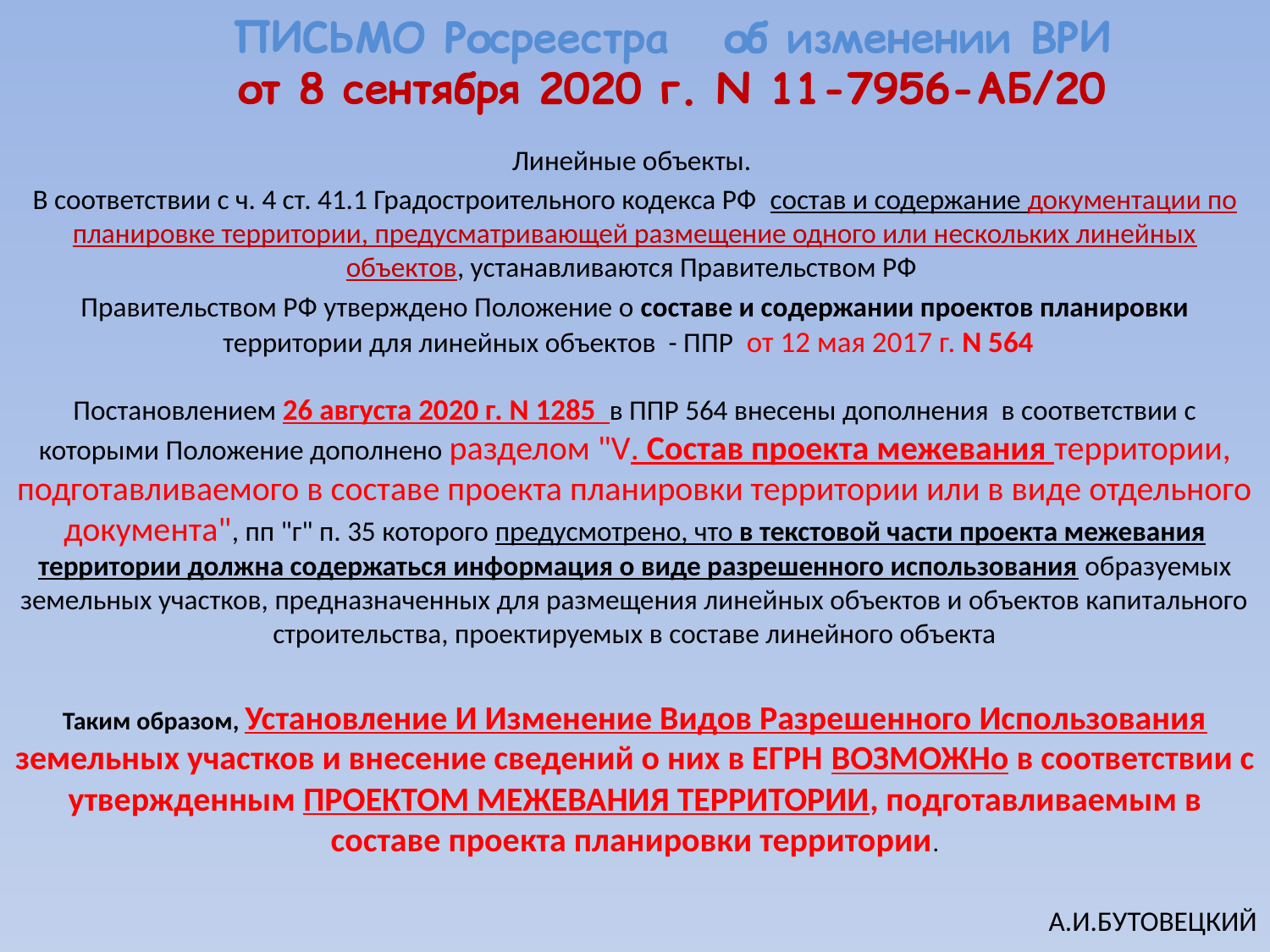

# ПИСЬМО Росреестра   об изменении ВРИ от 8 сентября 2020 г. N 11-7956-АБ/20

Линейные объекты.
В соответствии с ч. 4 ст. 41.1 Градостроительного кодекса РФ  состав и содержание документации по планировке территории, предусматривающей размещение одного или нескольких линейных объектов, устанавливаются Правительством РФ
Правительством РФ утверждено Положение о составе и содержании проектов планировки территории для линейных объектов  - ППР  от 12 мая 2017 г. N 564

Постановлением 26 августа 2020 г. N 1285  в ППР 564 внесены дополнения  в соответствии с которыми Положение дополнено разделом "V. Состав проекта межевания территории, подготавливаемого в составе проекта планировки территории или в виде отдельного документа", пп "г" п. 35 которого предусмотрено, что в текстовой части проекта межевания территории должна содержаться информация о виде разрешенного использования образуемых земельных участков, предназначенных для размещения линейных объектов и объектов капитального строительства, проектируемых в составе линейного объекта

Таким образом, Установление И Изменение Видов Разрешенного Использования земельных участков и внесение сведений о них в ЕГРН ВОЗМОЖНо в соответствии с утвержденным ПРОЕКТОМ МЕЖЕВАНИЯ ТЕРРИТОРИИ, подготавливаемым в составе проекта планировки территории.

А.И.БУТОВЕЦКИЙ